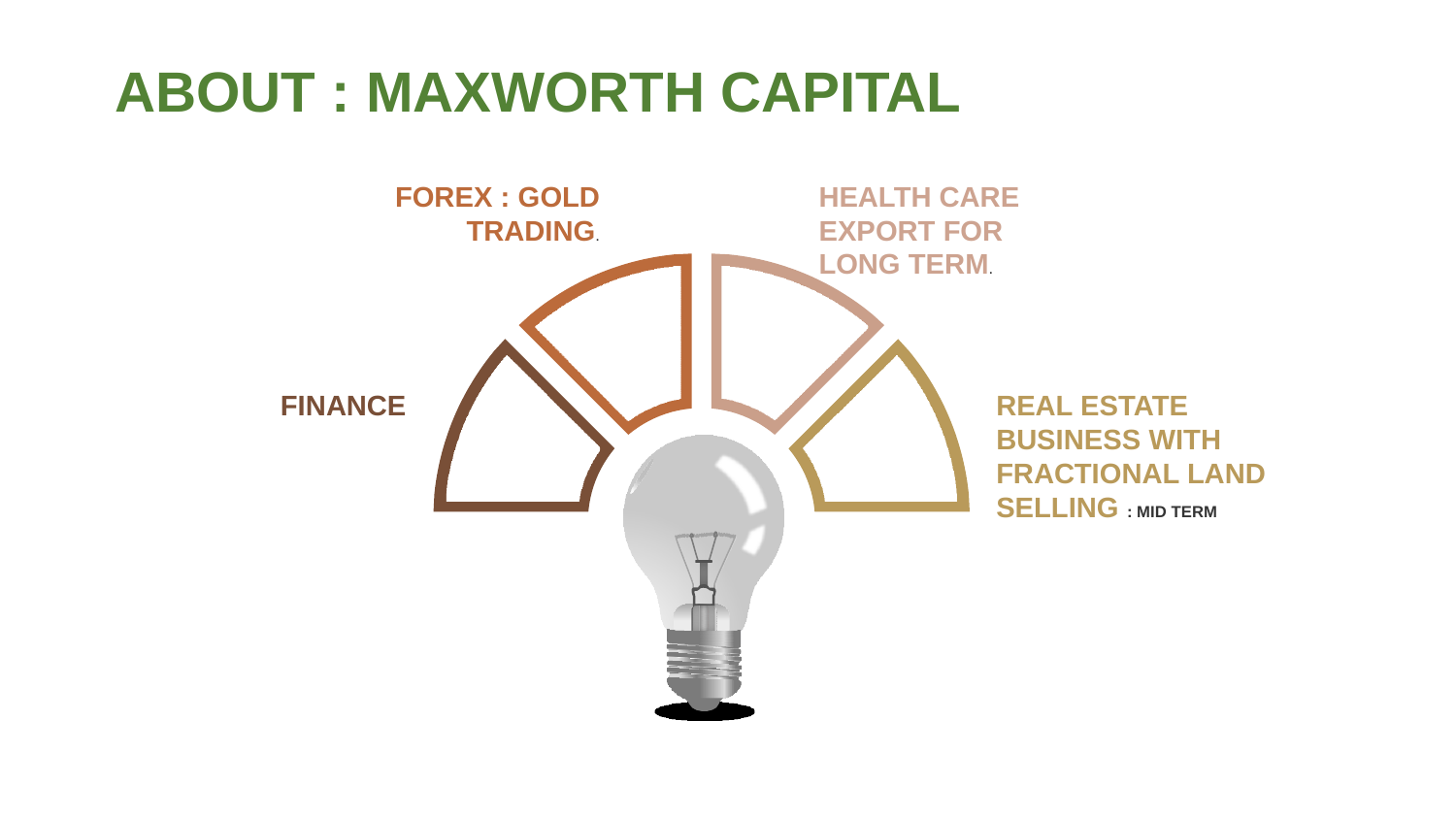

# ABOUT : MAXWORTH CAPITAL
FOREX : GOLD TRADING.
HEALTH CARE EXPORT FOR LONG TERM.

FINANCE

REAL ESTATE BUSINESS WITH FRACTIONAL LAND SELLING : MID TERM